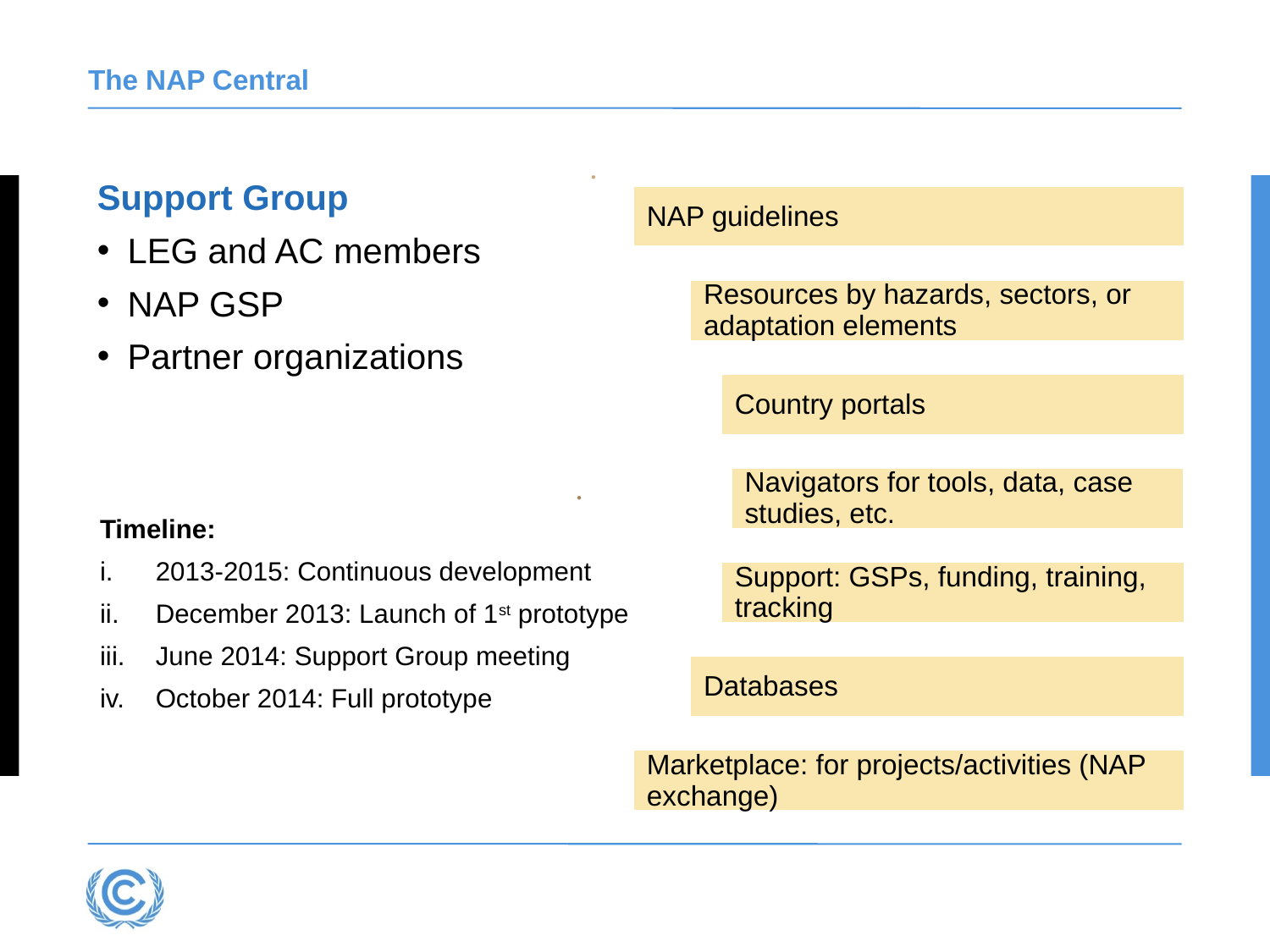

# The NAP Central
NAP guidelines
Resources by hazards, sectors, or adaptation elements
Country portals
Navigators for tools, data, case studies, etc.
Support: GSPs, funding, training, tracking
Databases
Marketplace: for projects/activities (NAP exchange)
Support Group
LEG and AC members
NAP GSP
Partner organizations

Timeline:
2013-2015: Continuous development
December 2013: Launch of 1st prototype
June 2014: Support Group meeting
October 2014: Full prototype